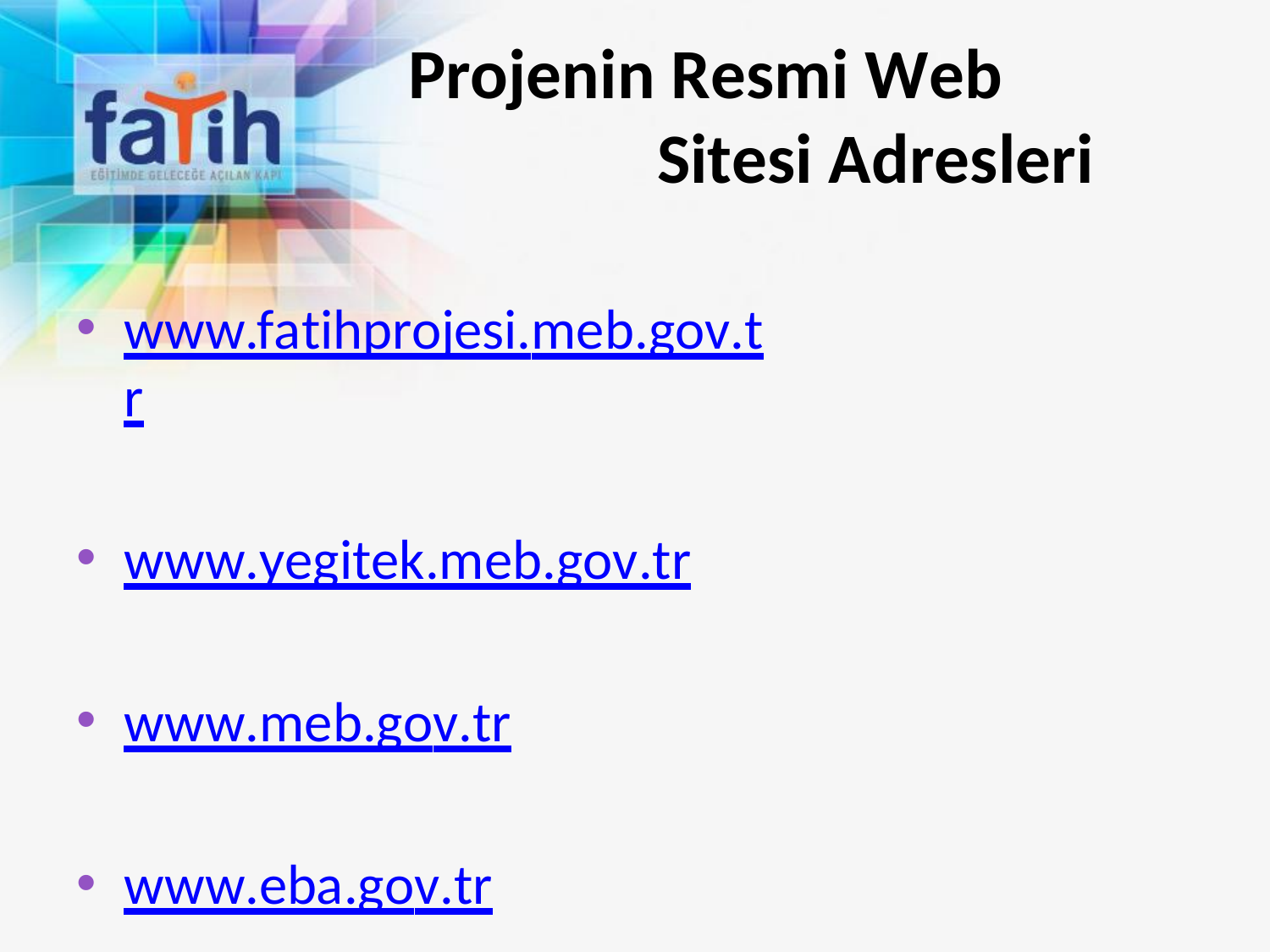

# Projenin Resmi Web Sitesi Adresleri
www.fatihprojesi.meb.gov.tr

www.yegitek.meb.gov.tr

www.meb.gov.tr

www.eba.gov.tr